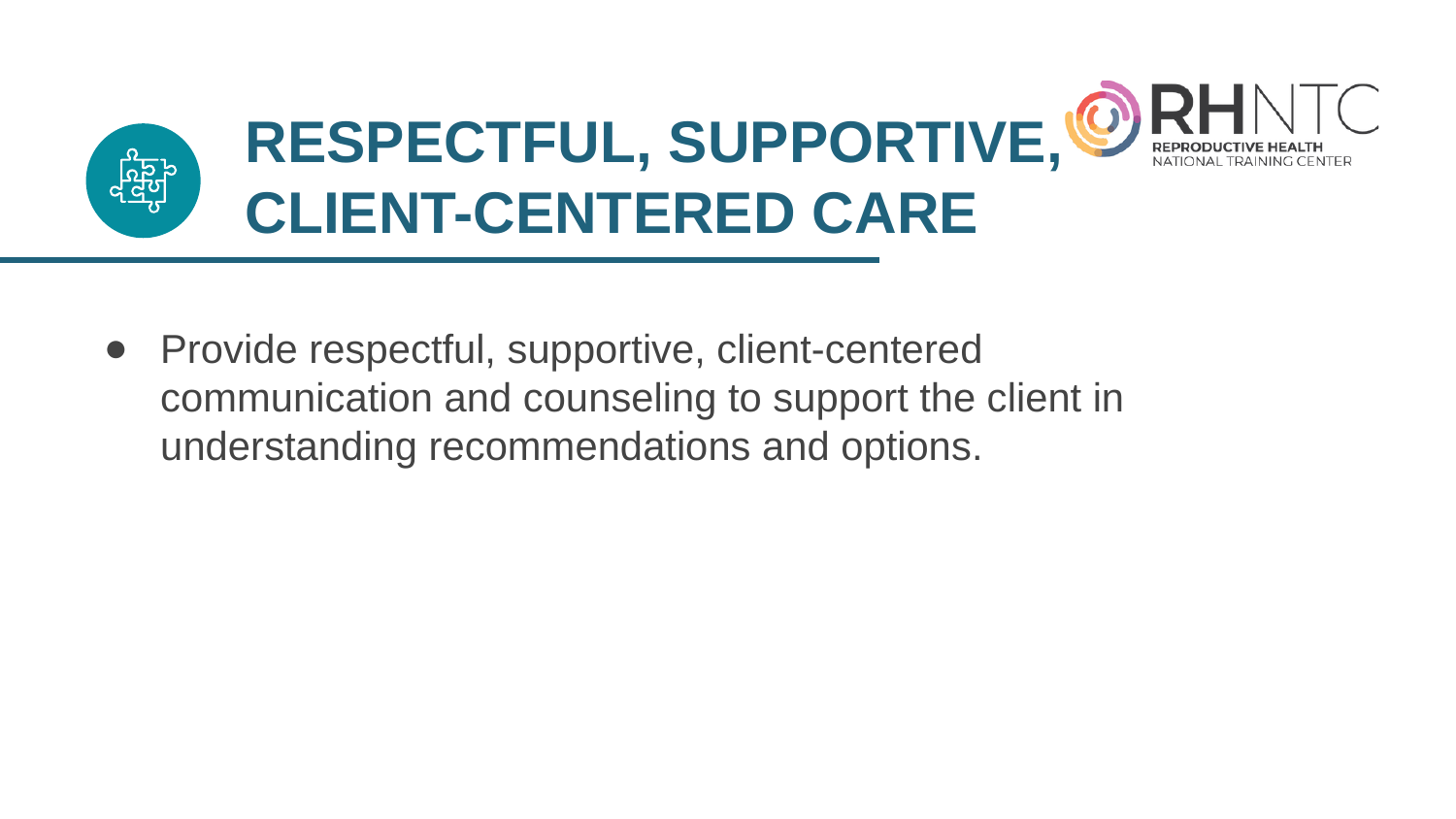

# RESPECTFUL, SUPPORTIVE, CLIENT-CENTERED CARE
Provide respectful, supportive, client-centered communication and counseling to support the client in understanding recommendations and options.